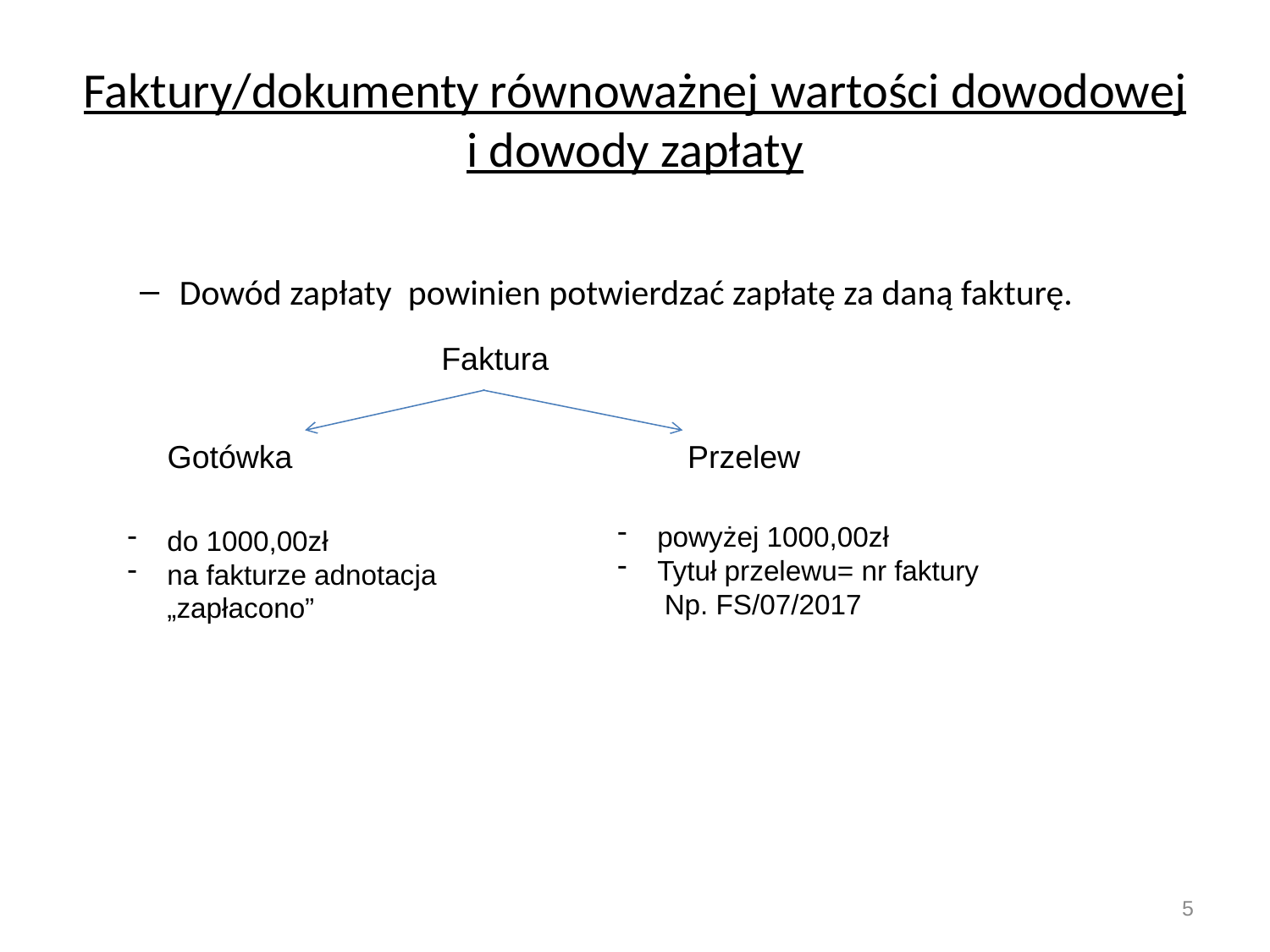

# Faktury/dokumenty równoważnej wartości dowodowej i dowody zapłaty

Dowód zapłaty  powinien potwierdzać zapłatę za daną fakturę.

Faktura
Gotówka
Przelew
powyżej 1000,00zł
Tytuł przelewu= nr faktury
      Np. FS/07/2017
do 1000,00zł
na fakturze adnotacja „zapłacono”
5